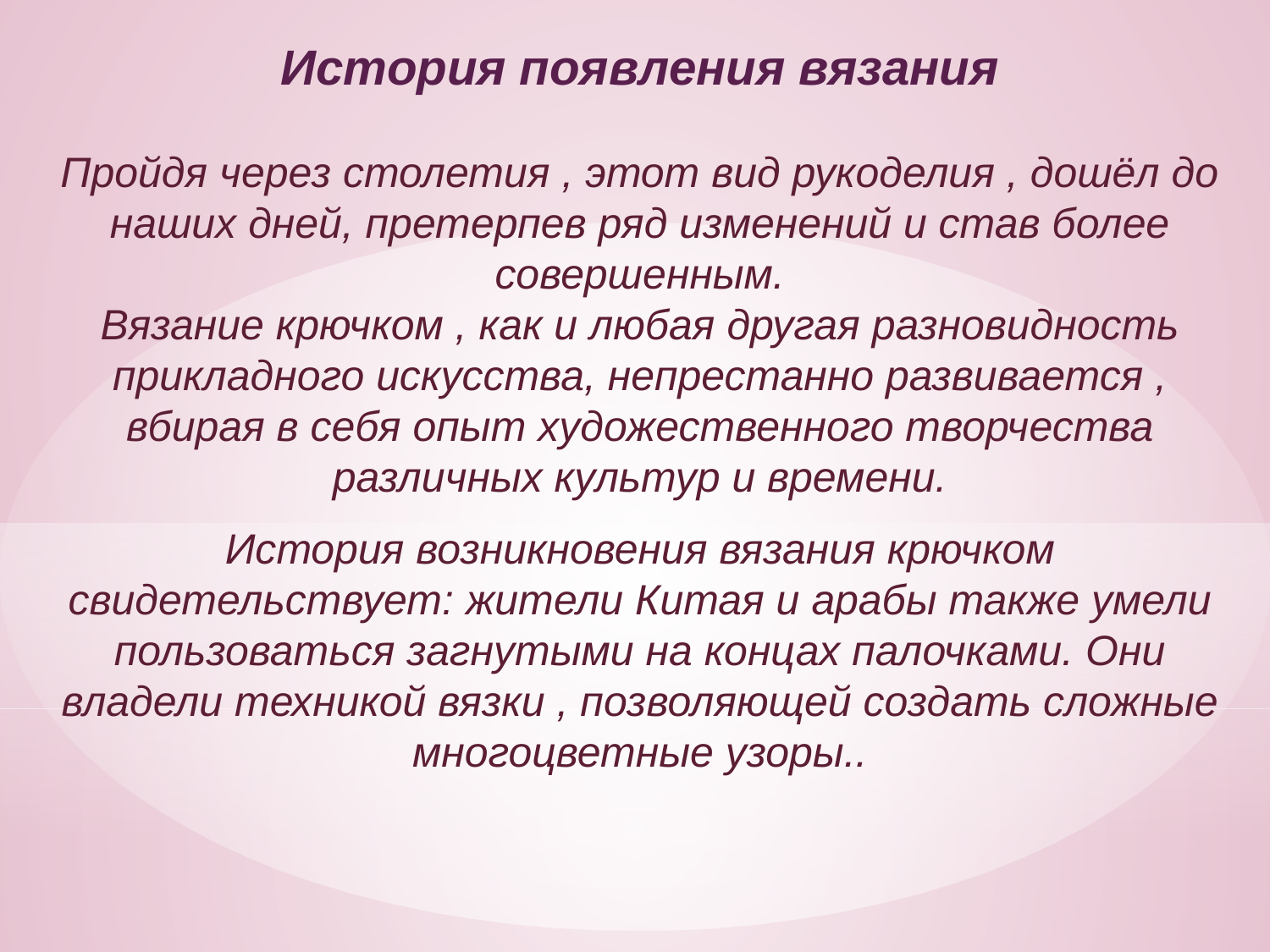

История появления вязания
Пройдя через столетия , этот вид рукоделия , дошёл до наших дней, претерпев ряд изменений и став более совершенным.
Вязание крючком , как и любая другая разновидность прикладного искусства, непрестанно развивается , вбирая в себя опыт художественного творчества различных культур и времени.
История возникновения вязания крючком свидетельствует: жители Китая и арабы также умели пользоваться загнутыми на концах палочками. Они владели техникой вязки , позволяющей создать сложные многоцветные узоры..